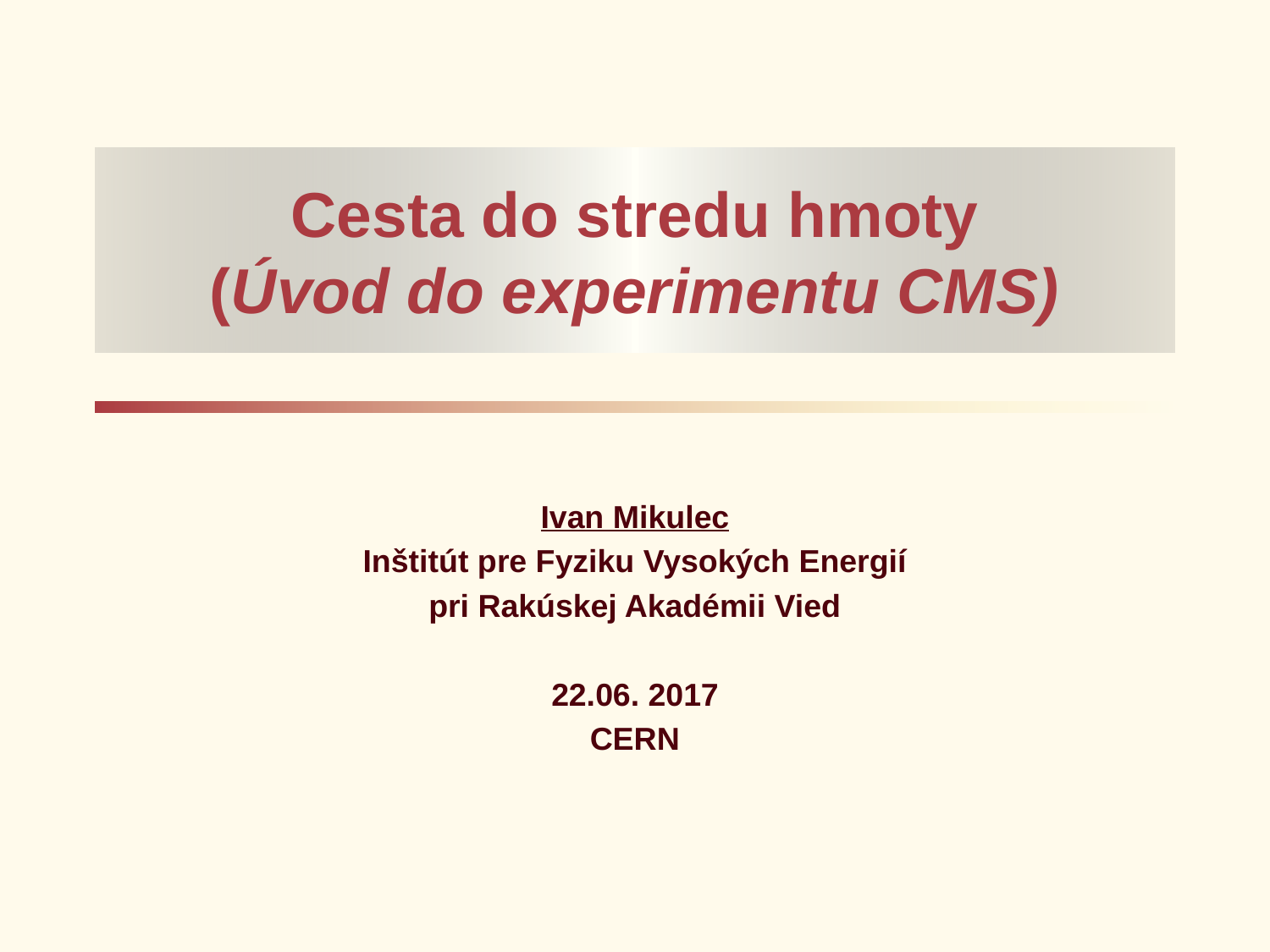

# Cesta do stredu hmoty (Úvod do experimentu CMS)
Ivan Mikulec
Inštitút pre Fyziku Vysokých Energií
pri Rakúskej Akadémii Vied

22.06. 2017
CERN